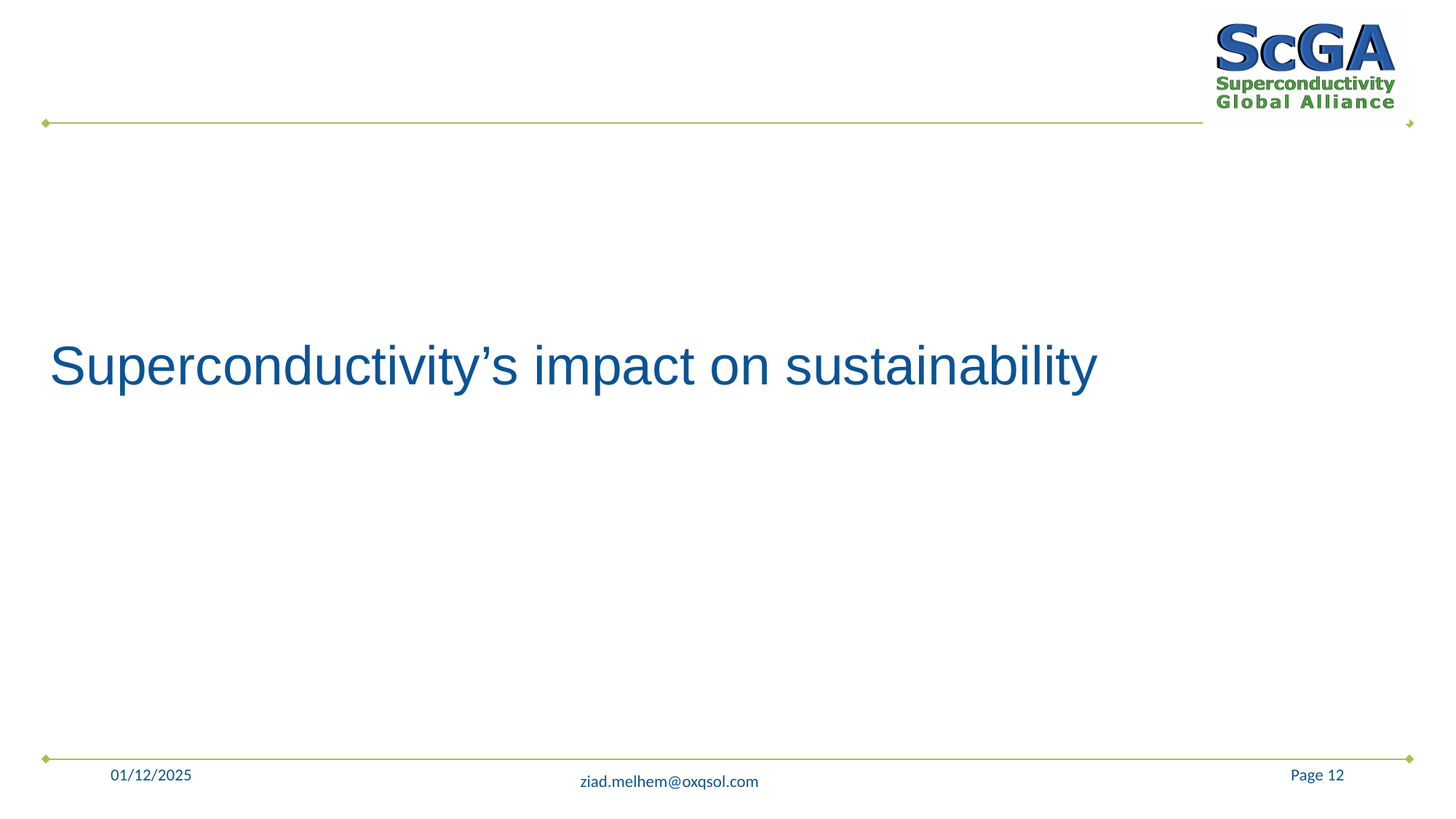

# Superconductivity’s impact on sustainability

01/12/2025
Page 12